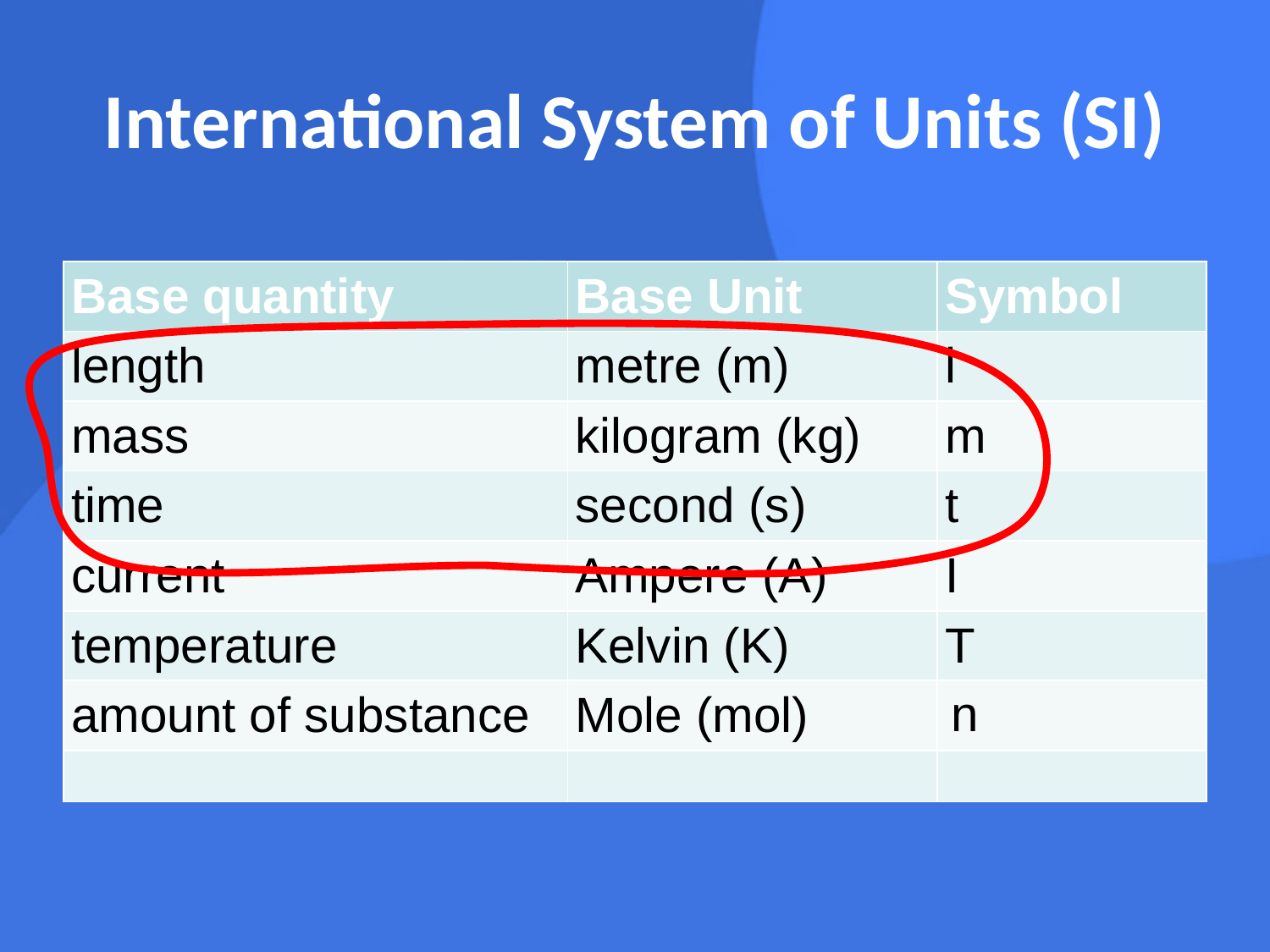

# International System of Units (SI)
| Base quantity | Base Unit | Symbol |
| --- | --- | --- |
| length | metre (m) | l |
| mass | kilogram (kg) | m |
| time | second (s) | t |
| current | Ampere (A) | I |
| temperature | Kelvin (K) | T |
| amount of substance | Mole (mol) | n |
|  |  |  |